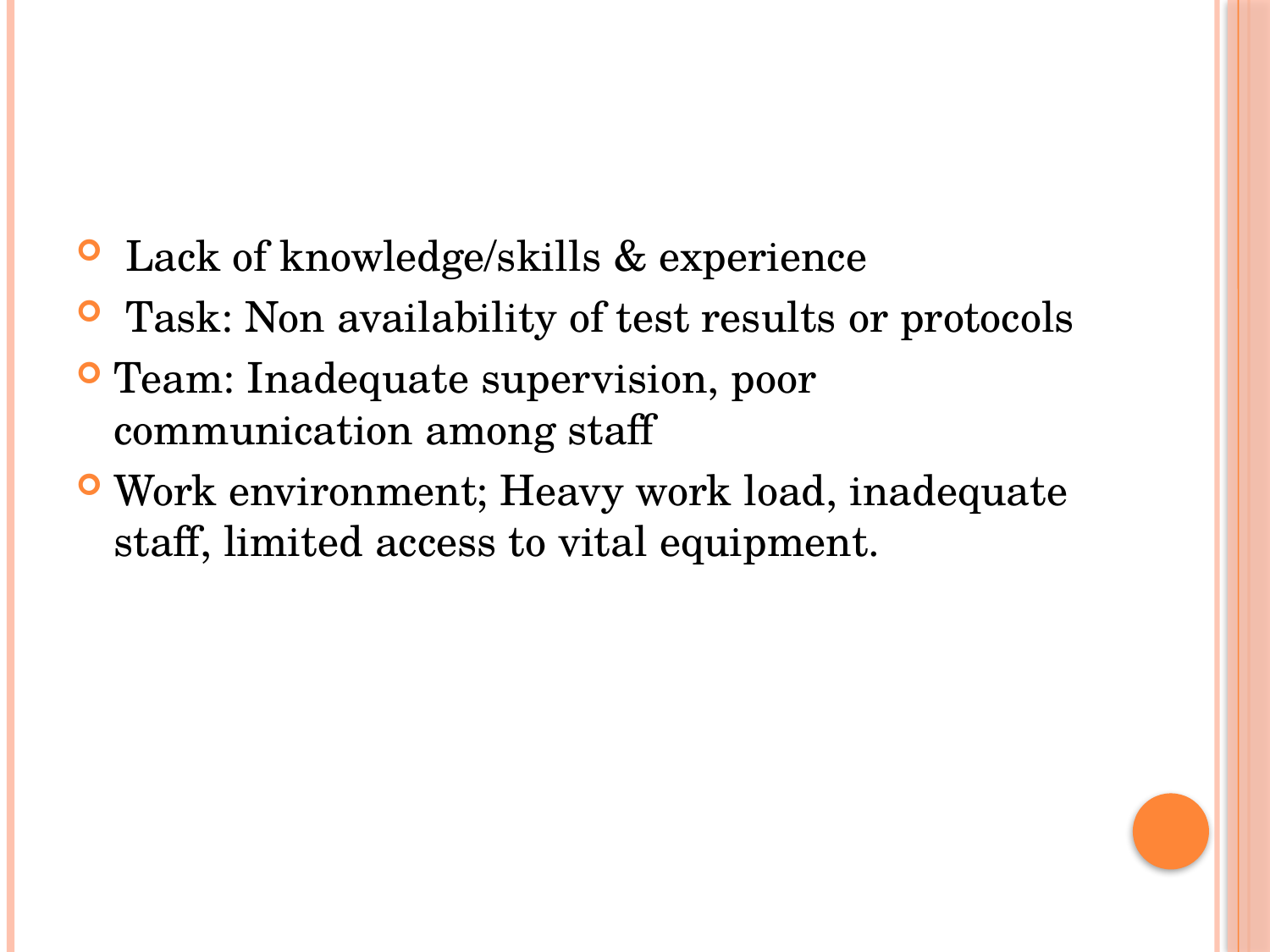

#
 Lack of knowledge/skills & experience
 Task: Non availability of test results or protocols
Team: Inadequate supervision, poor communication among staff
Work environment; Heavy work load, inadequate staff, limited access to vital equipment.